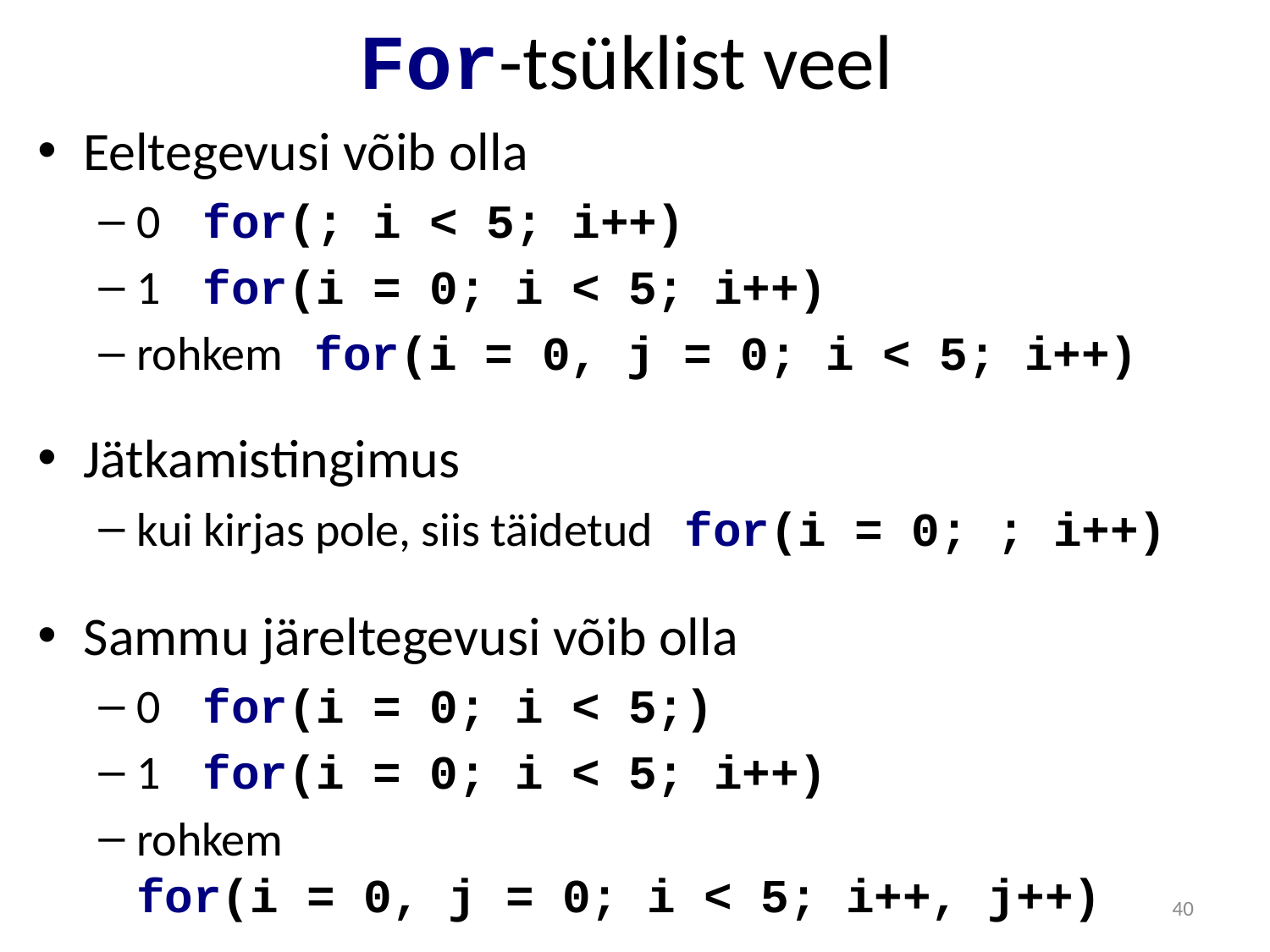

# For-tsüklist veel
Eeltegevusi võib olla
0    for(; i < 5; i++)
1    for(i = 0; i < 5; i++)
rohkem   for(i = 0, j = 0; i < 5; i++)

Jätkamistingimus
kui kirjas pole, siis täidetud   for(i = 0; ; i++)

Sammu järeltegevusi võib olla
0    for(i = 0; i < 5;)
1    for(i = 0; i < 5; i++)
rohkem
for(i = 0, j = 0; i < 5; i++, j++)
40